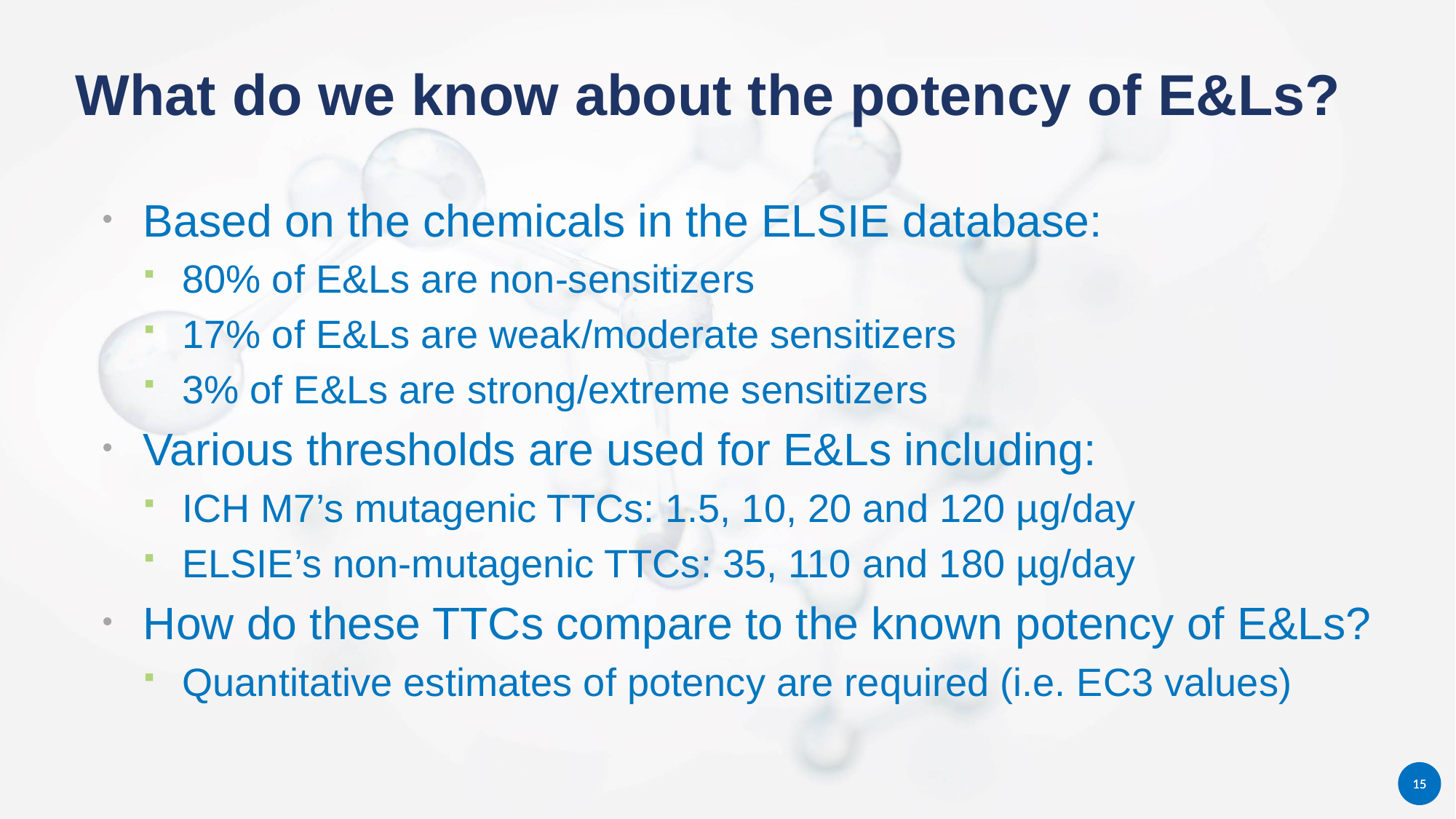

What do we know about the potency of E&Ls?
Based on the chemicals in the ELSIE database:
80% of E&Ls are non-sensitizers
17% of E&Ls are weak/moderate sensitizers
3% of E&Ls are strong/extreme sensitizers
Various thresholds are used for E&Ls including:
ICH M7’s mutagenic TTCs: 1.5, 10, 20 and 120 µg/day
ELSIE’s non-mutagenic TTCs: 35, 110 and 180 µg/day
How do these TTCs compare to the known potency of E&Ls?
Quantitative estimates of potency are required (i.e. EC3 values)
15